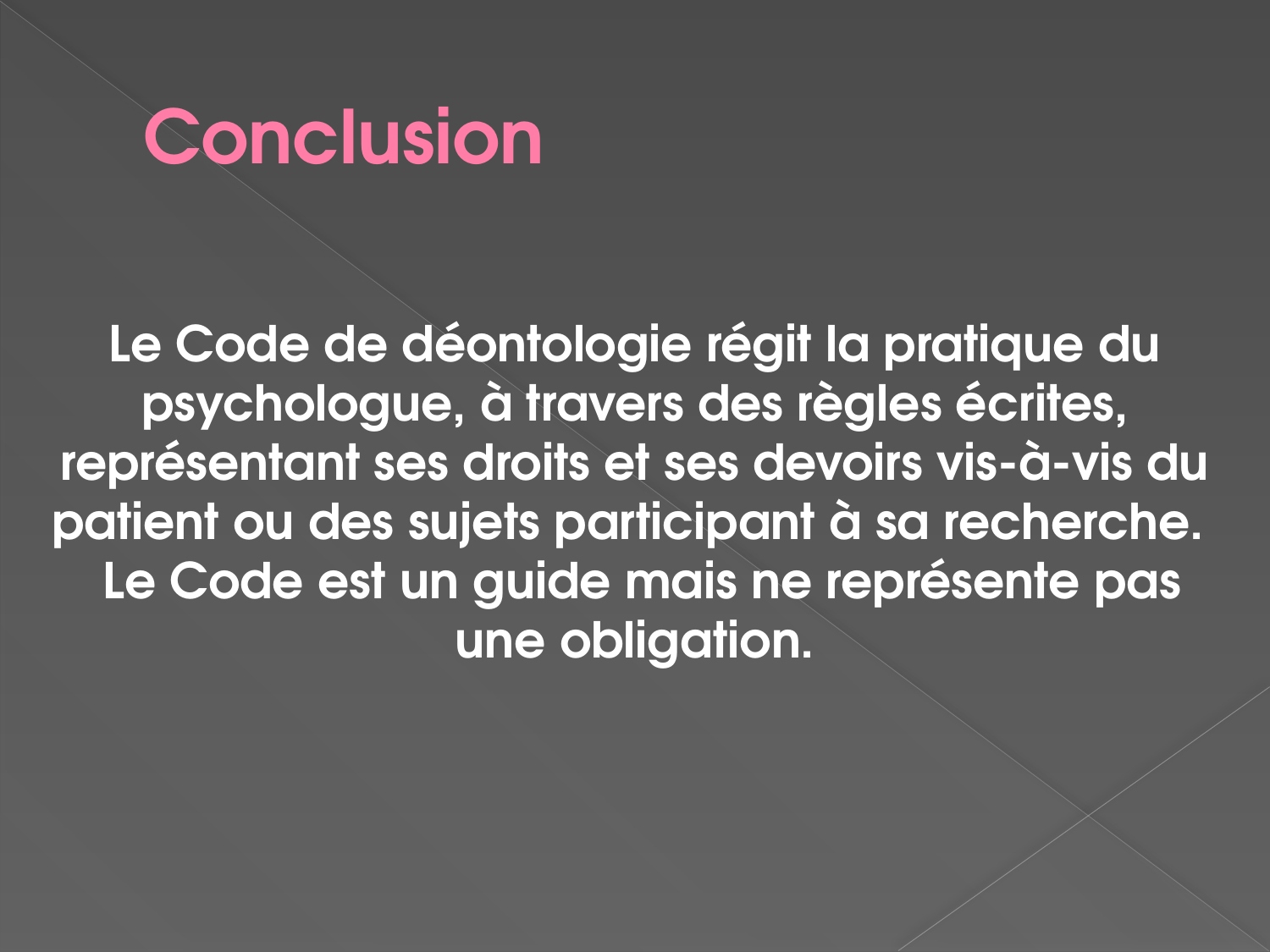

# Conclusion
Le Code de déontologie régit la pratique du psychologue, à travers des règles écrites, représentant ses droits et ses devoirs vis-à-vis du patient ou des sujets participant à sa recherche.   Le Code est un guide mais ne représente pas une obligation.